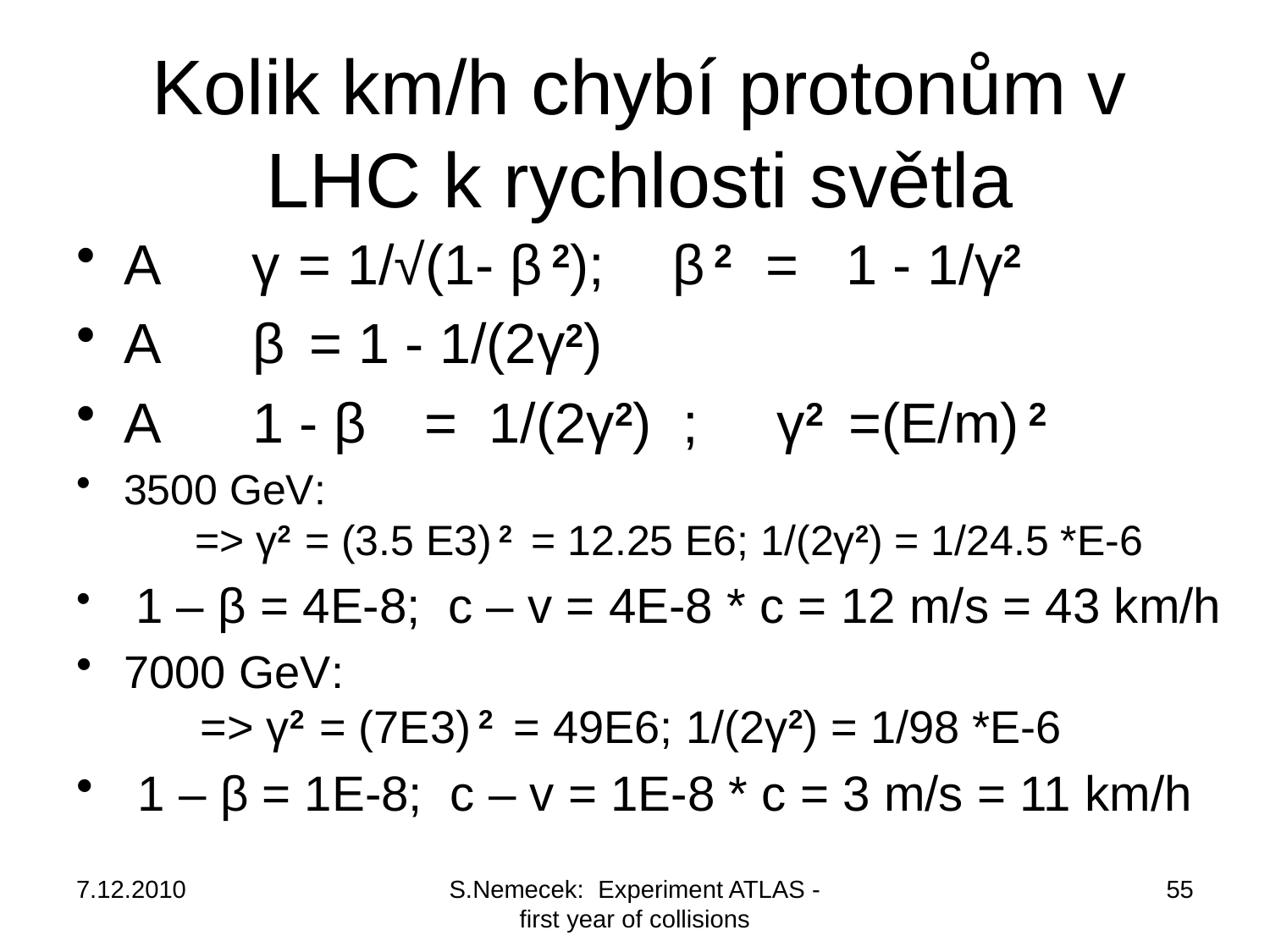

# Kolik km/h chybí protonům v LHC k rychlosti světla
A      γ  = 1/√(1- β 2);      β 2   =   1 - 1/γ2
A      β  = 1 - 1/(2γ2)
A      1 - β     =  1/(2γ2)  ;     γ2  =(E/m) 2
3500 GeV:
      => γ2  = (3.5 E3) 2  = 12.25 E6; 1/(2γ2) = 1/24.5 *E-6
 1 – β = 4E-8;  c – v = 4E-8 * c = 12 m/s = 43 km/h
7000 GeV:
      => γ2  = (7E3) 2  = 49E6; 1/(2γ2) = 1/98 *E-6
 1 – β = 1E-8;  c – v = 1E-8 * c = 3 m/s = 11 km/h

7.12.2010
S.Nemecek:  Experiment ATLAS - first year of collisions
55